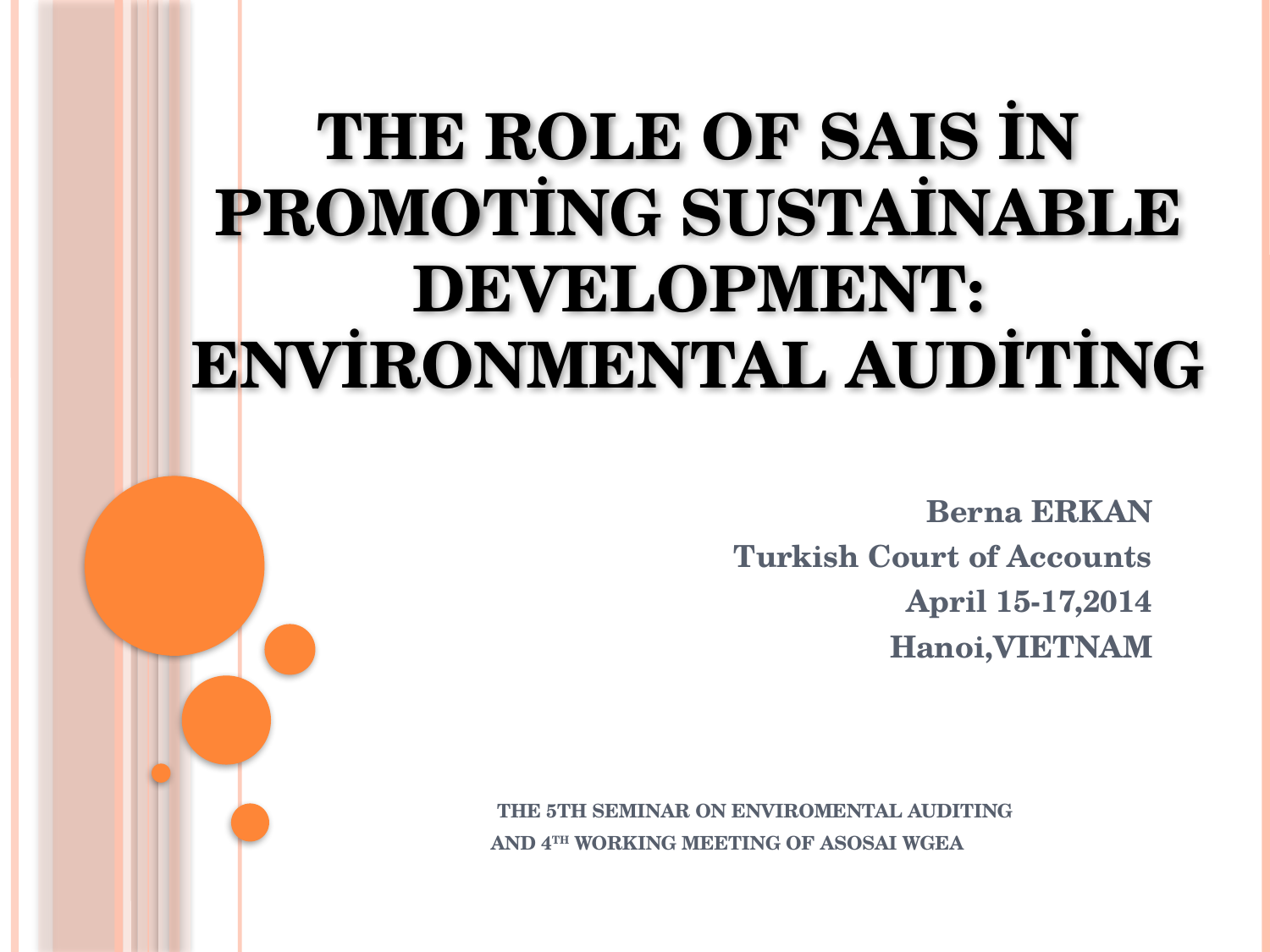

# The Role of SAIs in Promoting Sustainable Development: Environmental Auditing

Berna ERKAN
Turkish Court of Accounts
April 15-17,2014
Hanoi,VIETNAM

                                                        THE 5TH SEMINAR ON ENVIROMENTAL AUDITING
                                                                  AND 4TH WORKING MEETING OF ASOSAI WGEA